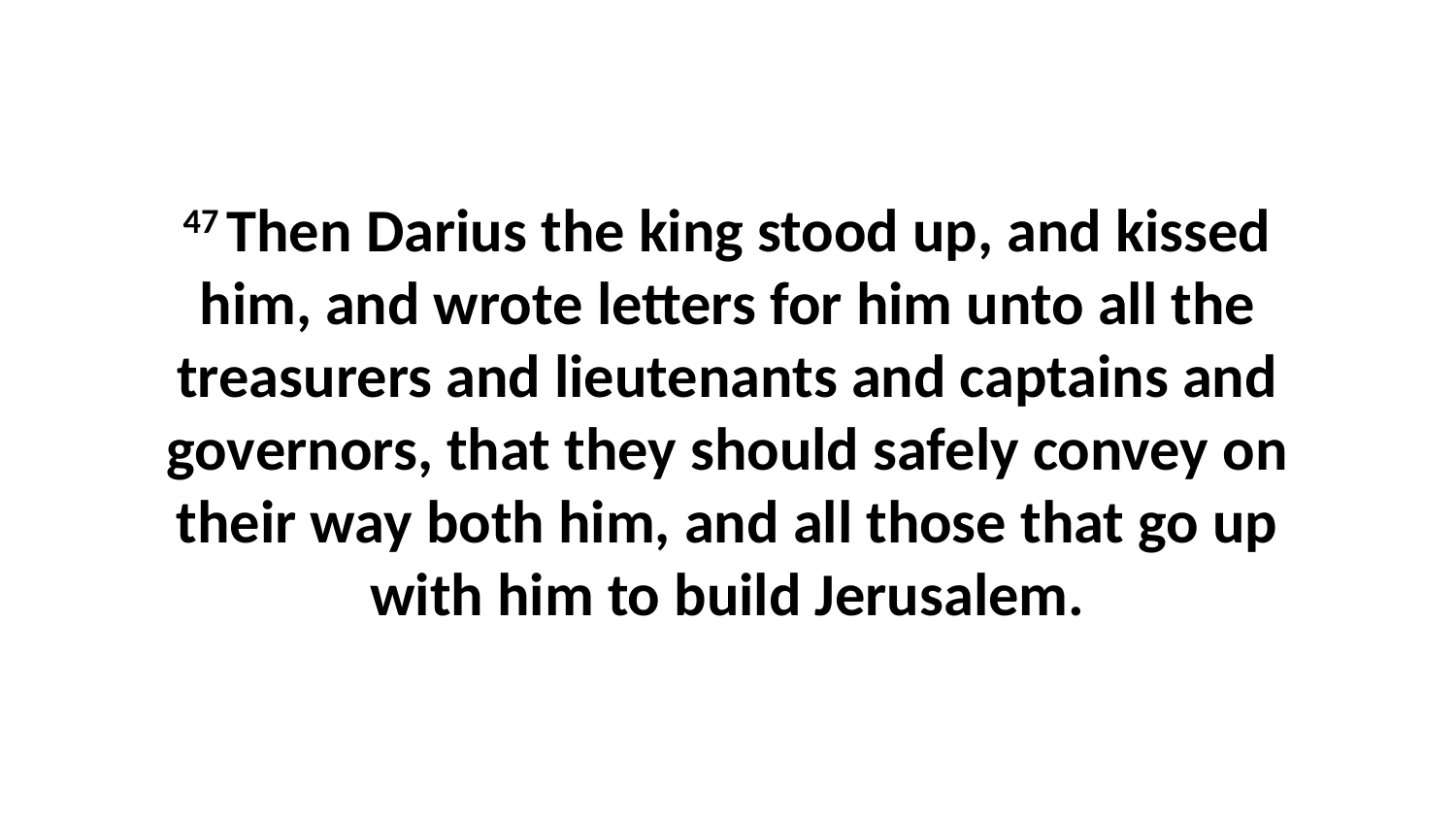

47 Then Darius the king stood up, and kissed him, and wrote letters for him unto all the treasurers and lieutenants and captains and governors, that they should safely convey on their way both him, and all those that go up with him to build Jerusalem.